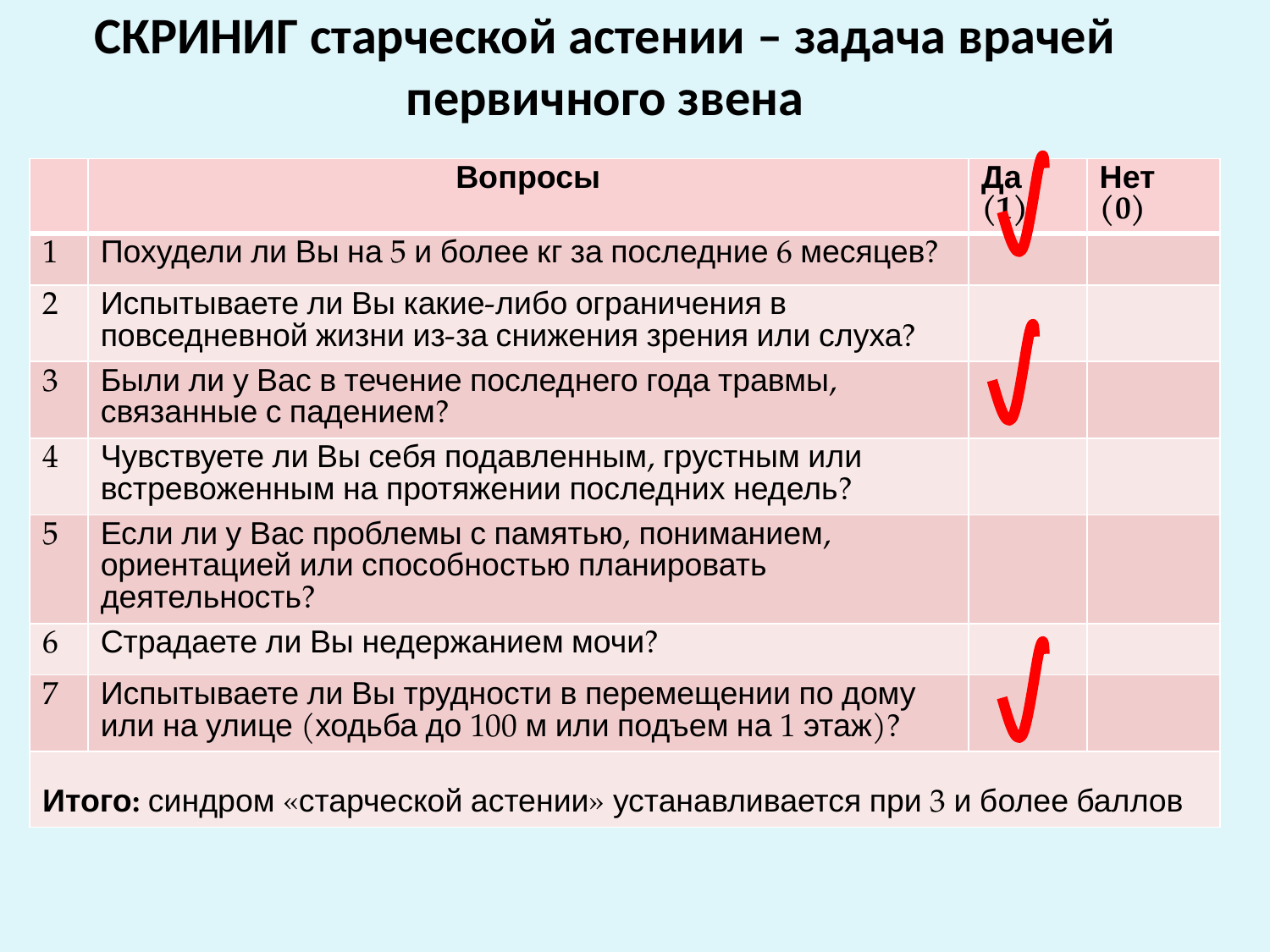

СКРИНИГ старческой астении – задача врачей первичного звена

|  | Вопросы | Да (1) | Нет (0) |
| --- | --- | --- | --- |
| 1 | Похудели ли Вы на 5 и более кг за последние 6 месяцев? |  |  |
| 2 | Испытываете ли Вы какие-либо ограничения в повседневной жизни из-за снижения зрения или слуха? |  |  |
| 3 | Были ли у Вас в течение последнего года травмы, связанные с падением? |  |  |
| 4 | Чувствуете ли Вы себя подавленным, грустным или встревоженным на протяжении последних недель? |  |  |
| 5 | Если ли у Вас проблемы с памятью, пониманием, ориентацией или способностью планировать деятельность? |  |  |
| 6 | Страдаете ли Вы недержанием мочи? |  |  |
| 7 | Испытываете ли Вы трудности в перемещении по дому или на улице (ходьба до 100 м или подъем на 1 этаж)? |  |  |
| Итого: синдром «старческой астении» устанавливается при 3 и более баллов |  |  |  |